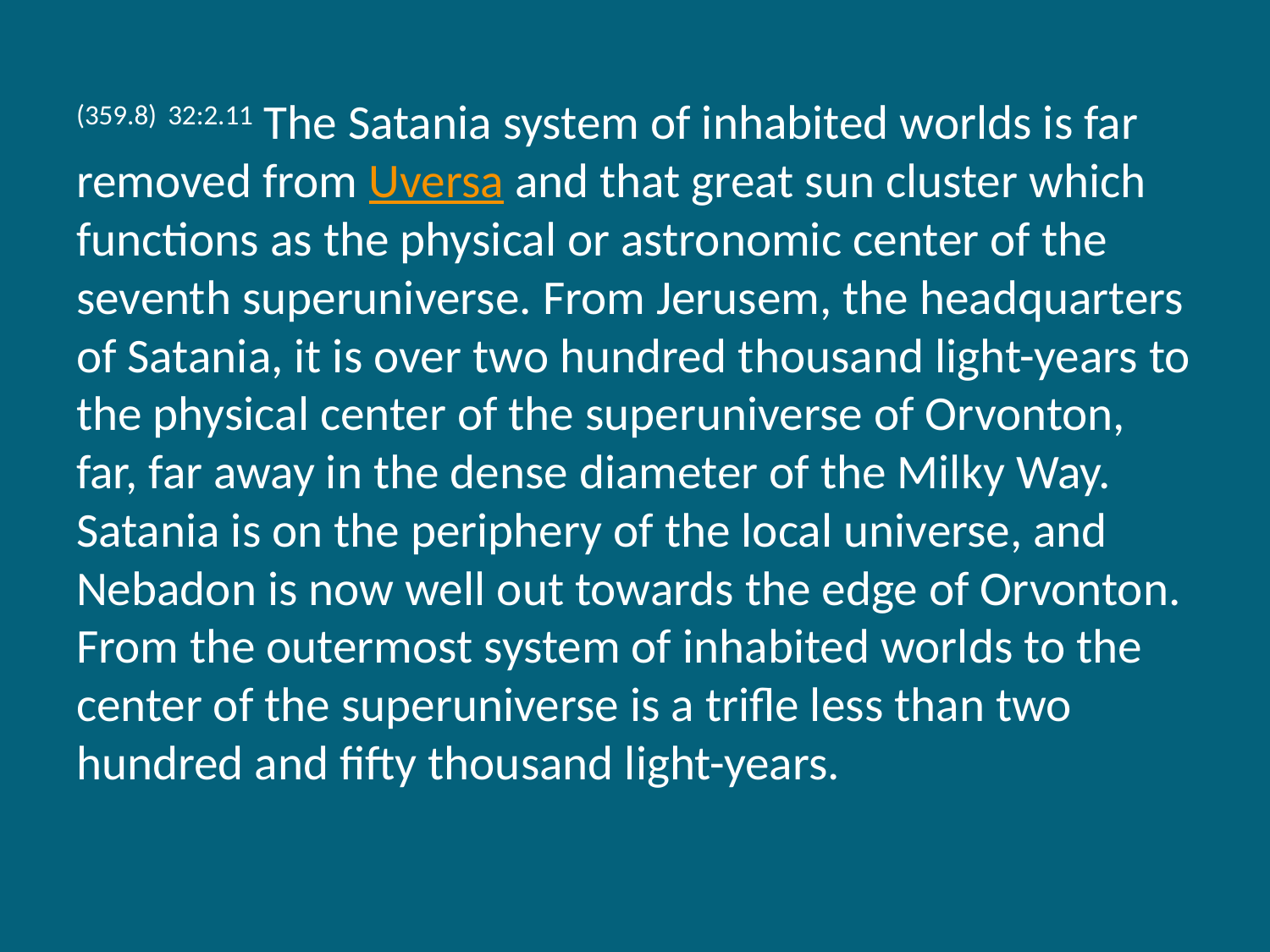

(359.8) 32:2.11 The Satania system of inhabited worlds is far removed from Uversa and that great sun cluster which functions as the physical or astronomic center of the seventh superuniverse. From Jerusem, the headquarters of Satania, it is over two hundred thousand light-years to the physical center of the superuniverse of Orvonton, far, far away in the dense diameter of the Milky Way. Satania is on the periphery of the local universe, and Nebadon is now well out towards the edge of Orvonton. From the outermost system of inhabited worlds to the center of the superuniverse is a trifle less than two hundred and fifty thousand light-years.